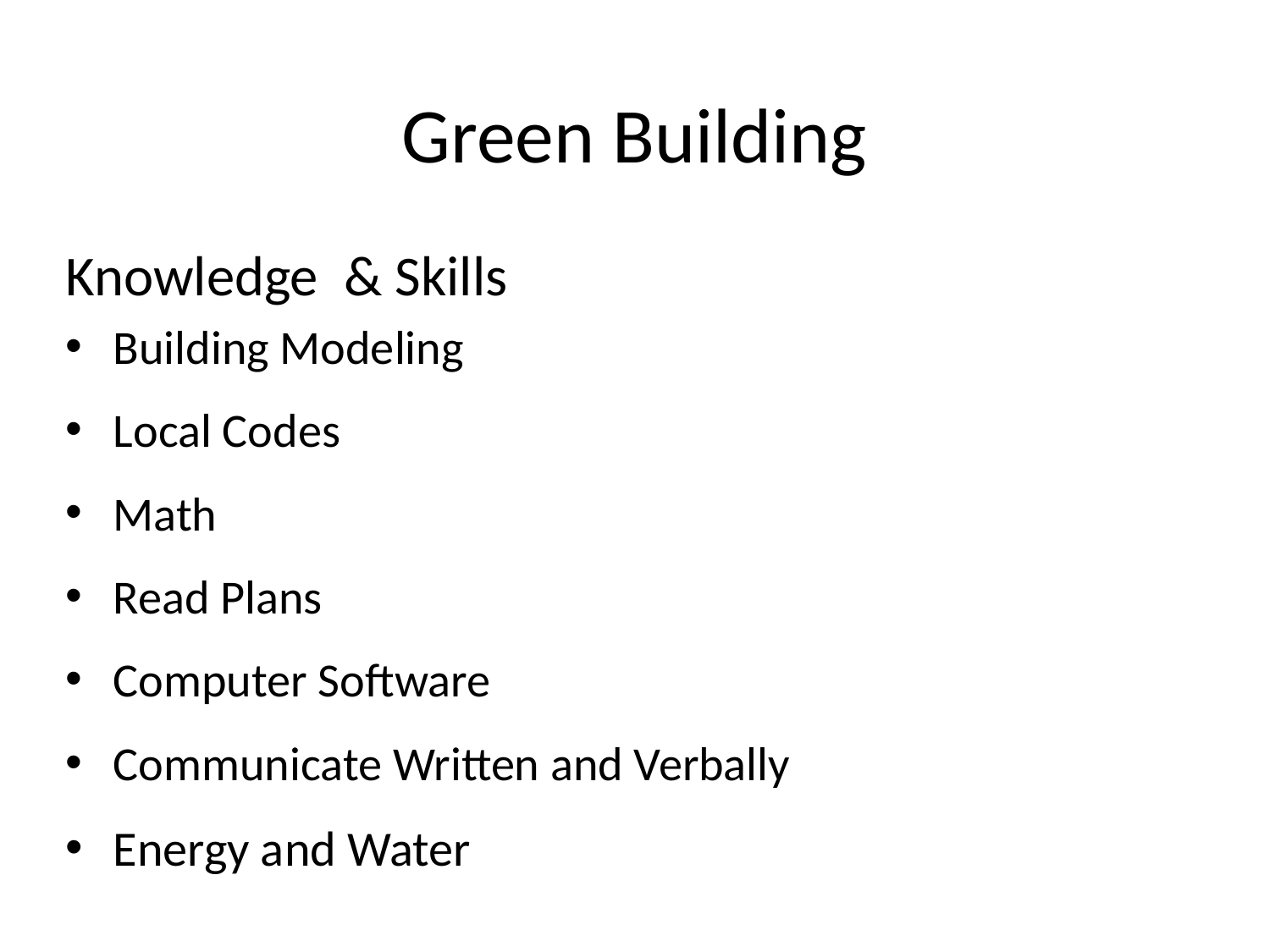

Green Building
Knowledge  & Skills
Building Modeling
Local Codes
Math
Read Plans
Computer Software
Communicate Written and Verbally
Energy and Water